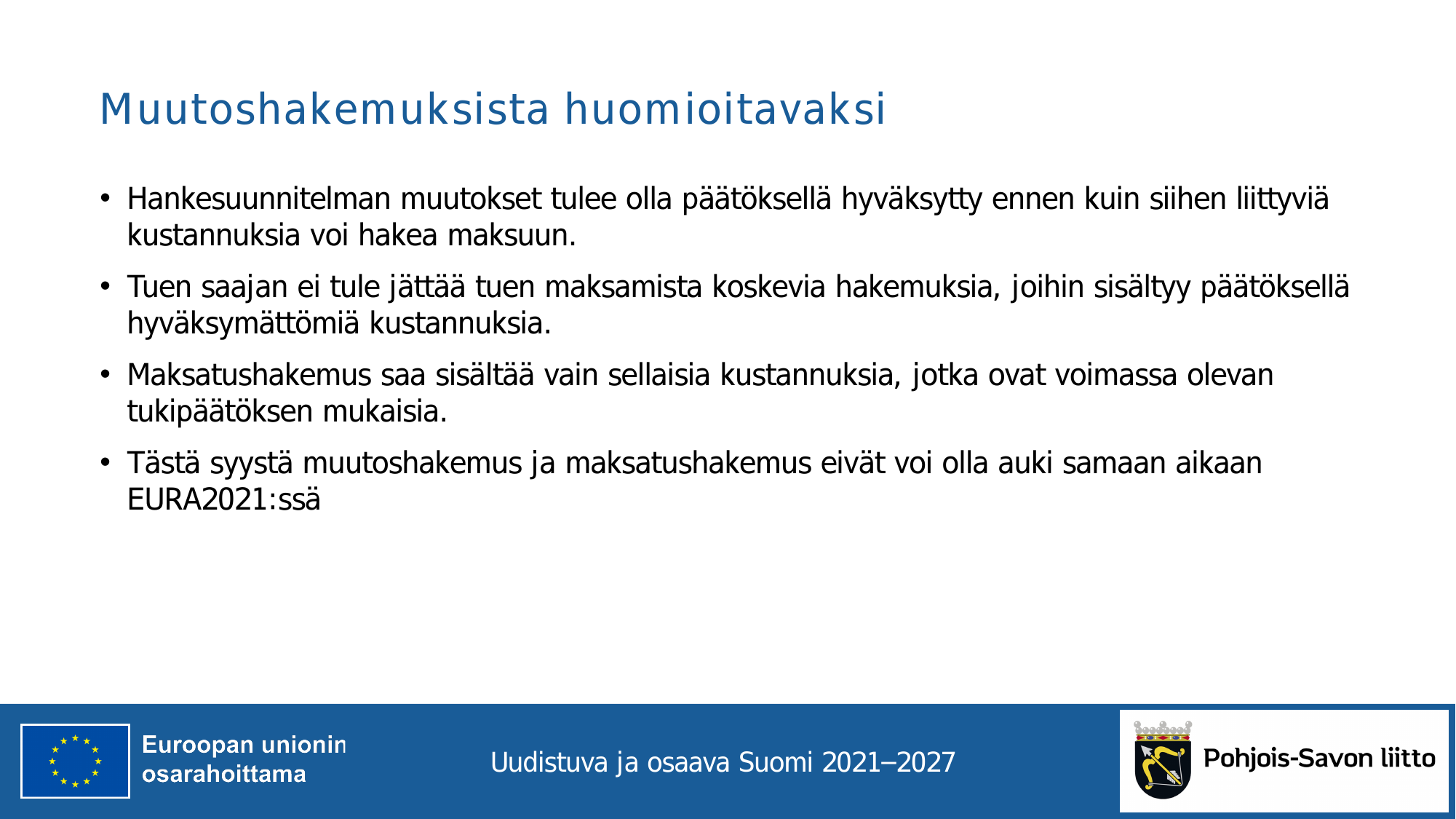

# Muutoshakemuksista huomioitavaksi
Hankesuunnitelman muutokset tulee olla päätöksellä hyväksytty ennen kuin siihen liittyviä kustannuksia voi hakea maksuun.
Tuen saajan ei tule jättää tuen maksamista koskevia hakemuksia, joihin sisältyy päätöksellä hyväksymättömiä kustannuksia.
Maksatushakemus saa sisältää vain sellaisia kustannuksia, jotka ovat voimassa olevan tukipäätöksen mukaisia.
Tästä syystä muutoshakemus ja maksatushakemus eivät voi olla auki samaan aikaan EURA2021:ssä